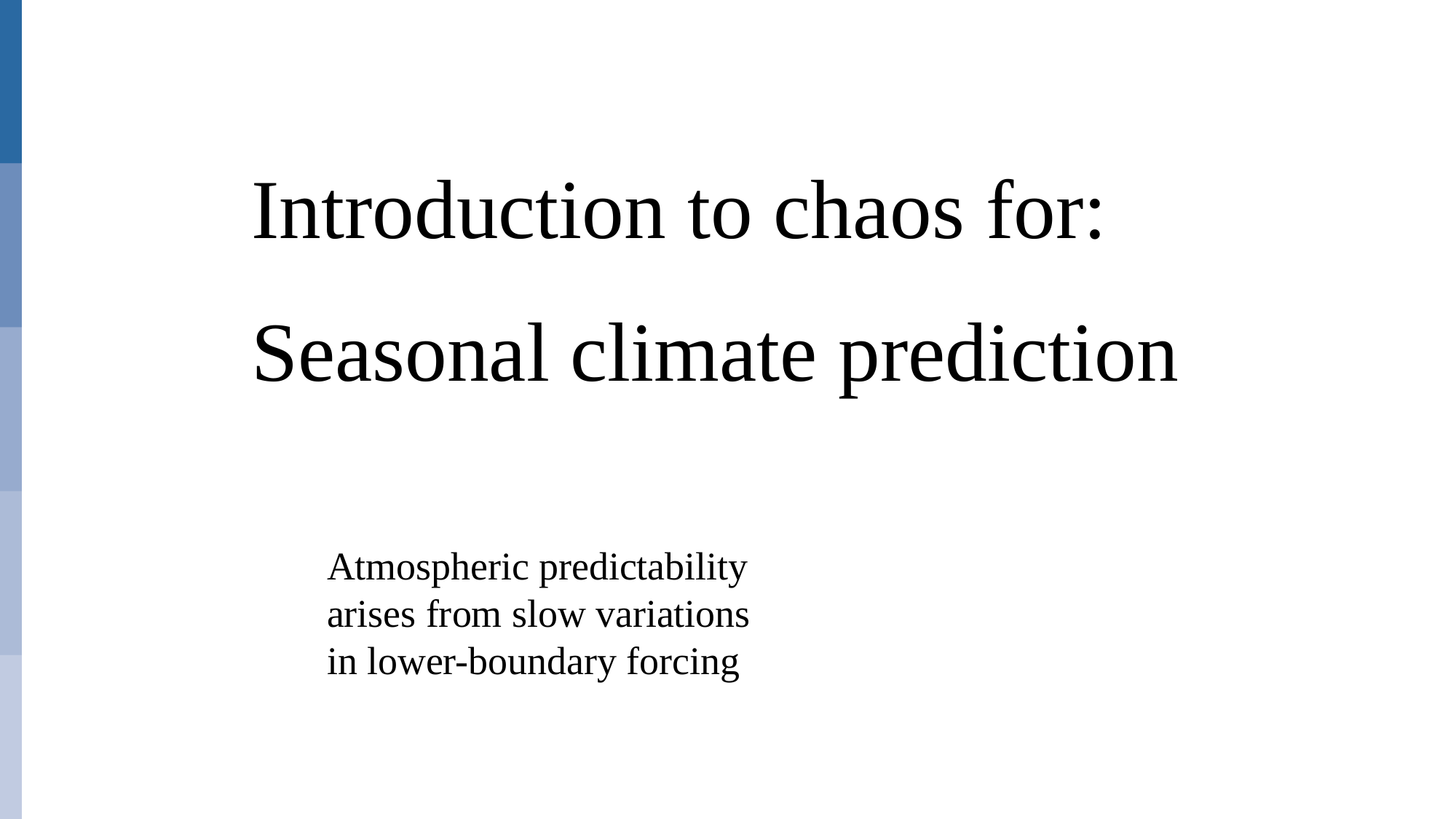

Introduction to chaos for:
Seasonal climate prediction
Atmospheric predictability arises from slow variations in lower-boundary forcing